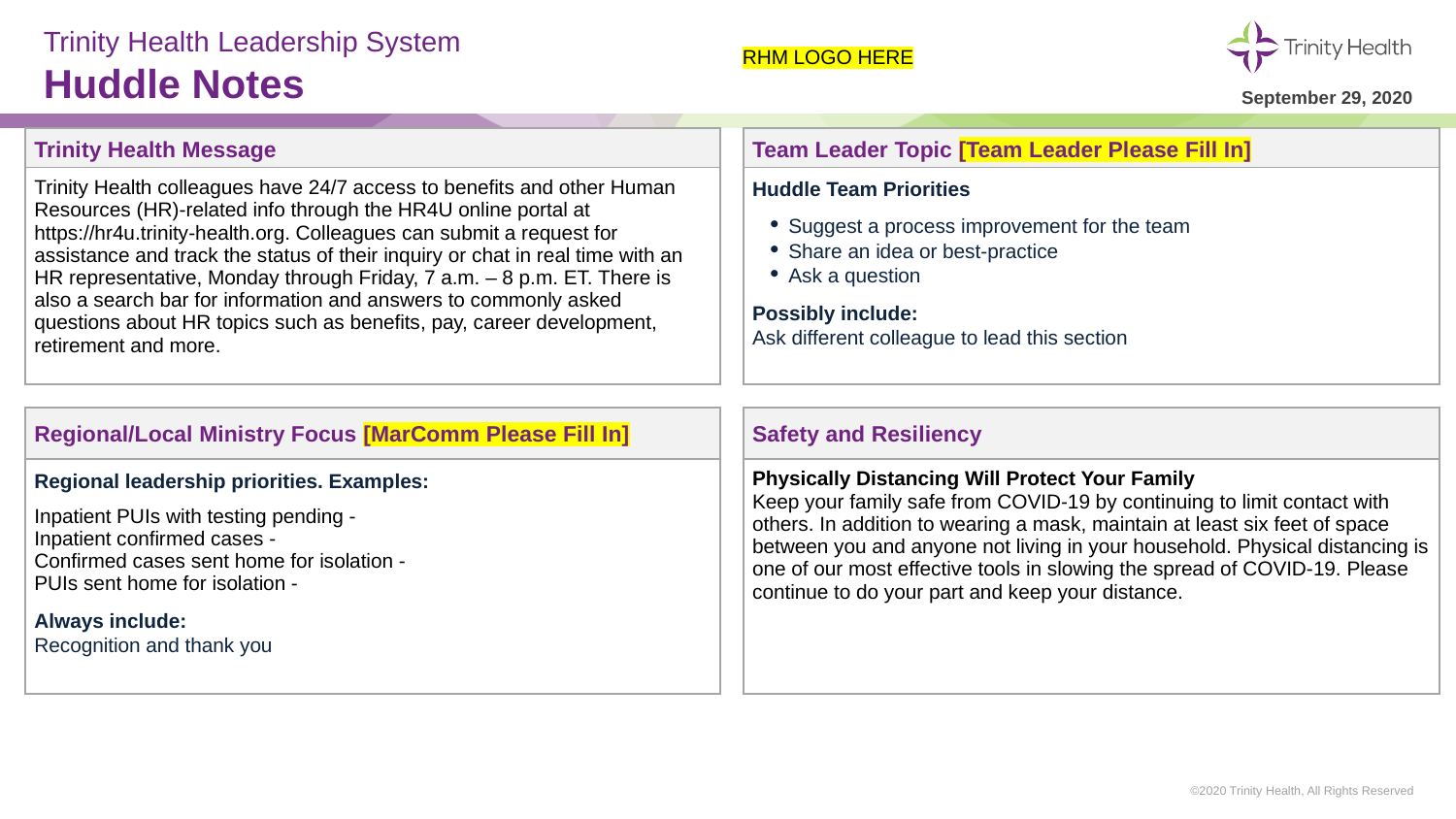

# Trinity Health Leadership System Huddle Notes
RHM LOGO HERE
September 29, 2020
| Trinity Health Message |  | Team Leader Topic [Team Leader Please Fill In] |
| --- | --- | --- |
| Trinity Health colleagues have 24/7 access to benefits and other Human Resources (HR)-related info through the HR4U online portal at https://hr4u.trinity-health.org. Colleagues can submit a request for assistance and track the status of their inquiry or chat in real time with an HR representative, Monday through Friday, 7 a.m. – 8 p.m. ET. There is also a search bar for information and answers to commonly asked questions about HR topics such as benefits, pay, career development, retirement and more. |  | Huddle Team Priorities Suggest a process improvement for the team Share an idea or best-practice Ask a question Possibly include: Ask different colleague to lead this section |
|  |  |  |
| Regional/Local Ministry Focus [MarComm Please Fill In] |  | Safety and Resiliency |
| Regional leadership priorities. Examples: Inpatient PUIs with testing pending - Inpatient confirmed cases - Confirmed cases sent home for isolation - PUIs sent home for isolation - Always include: Recognition and thank you |  | Physically Distancing Will Protect Your Family Keep your family safe from COVID-19 by continuing to limit contact with others. In addition to wearing a mask, maintain at least six feet of space between you and anyone not living in your household. Physical distancing is one of our most effective tools in slowing the spread of COVID-19. Please continue to do your part and keep your distance. |
©2020 Trinity Health, All Rights Reserved